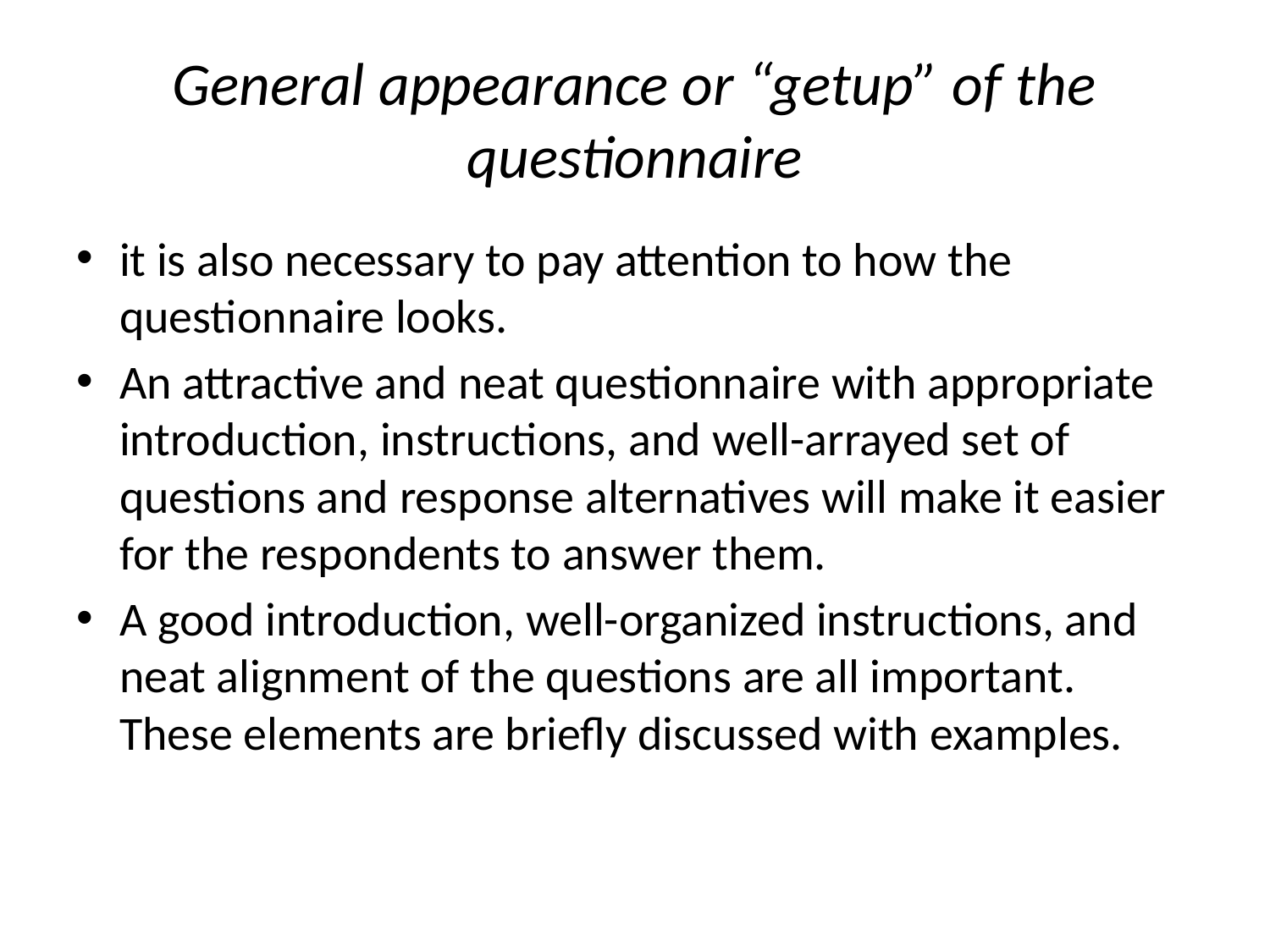

# General appearance or “getup” of the questionnaire
it is also necessary to pay attention to how the questionnaire looks.
An attractive and neat questionnaire with appropriate introduction, instructions, and well-arrayed set of questions and response alternatives will make it easier for the respondents to answer them.
A good introduction, well-organized instructions, and neat alignment of the questions are all important. These elements are briefly discussed with examples.